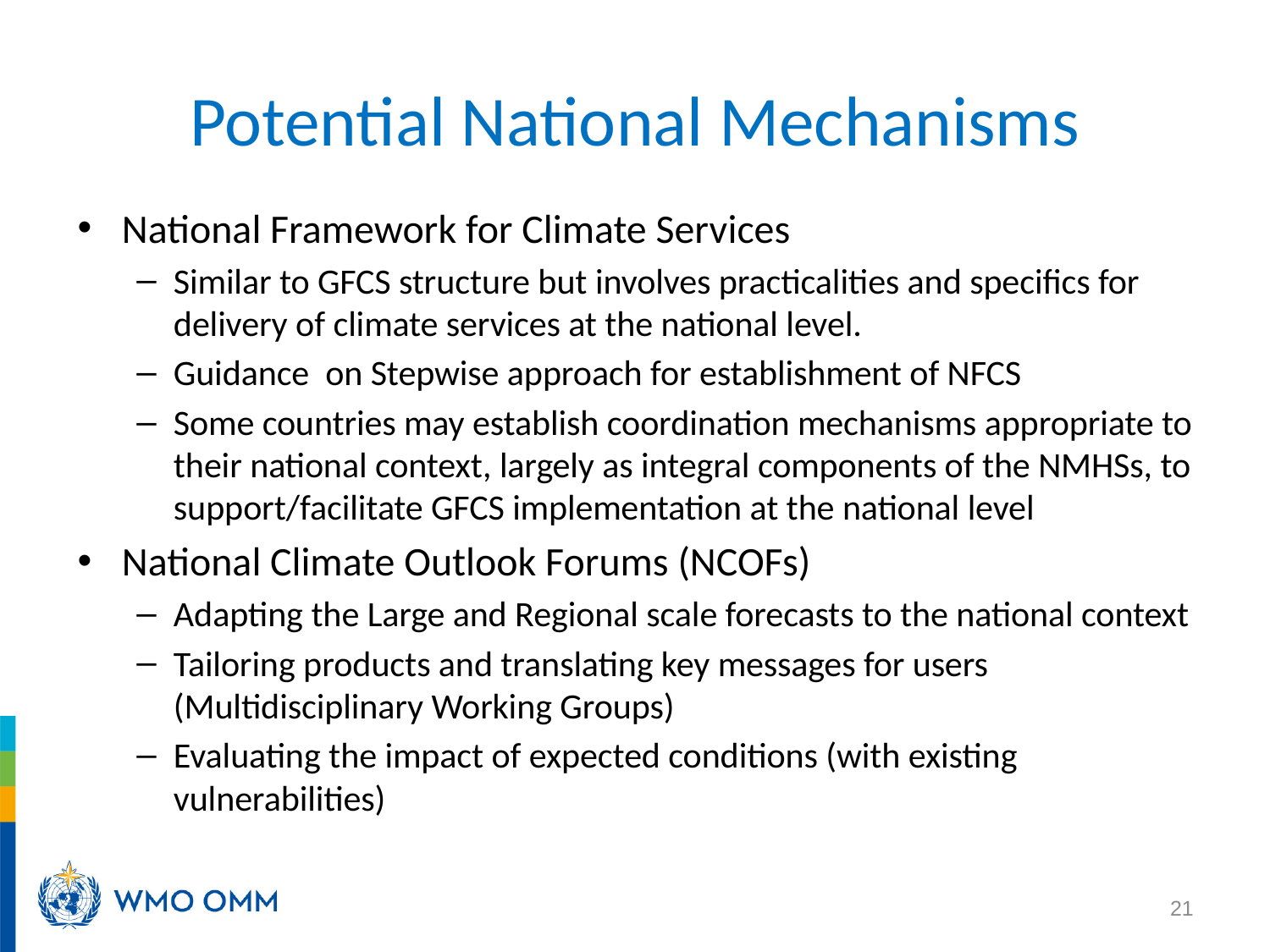

# Potential National Mechanisms
National Framework for Climate Services
Similar to GFCS structure but involves practicalities and specifics for delivery of climate services at the national level.
Guidance  on Stepwise approach for establishment of NFCS
Some countries may establish coordination mechanisms appropriate to their national context, largely as integral components of the NMHSs, to support/facilitate GFCS implementation at the national level
National Climate Outlook Forums (NCOFs)
Adapting the Large and Regional scale forecasts to the national context
Tailoring products and translating key messages for users (Multidisciplinary Working Groups)
Evaluating the impact of expected conditions (with existing vulnerabilities)
21